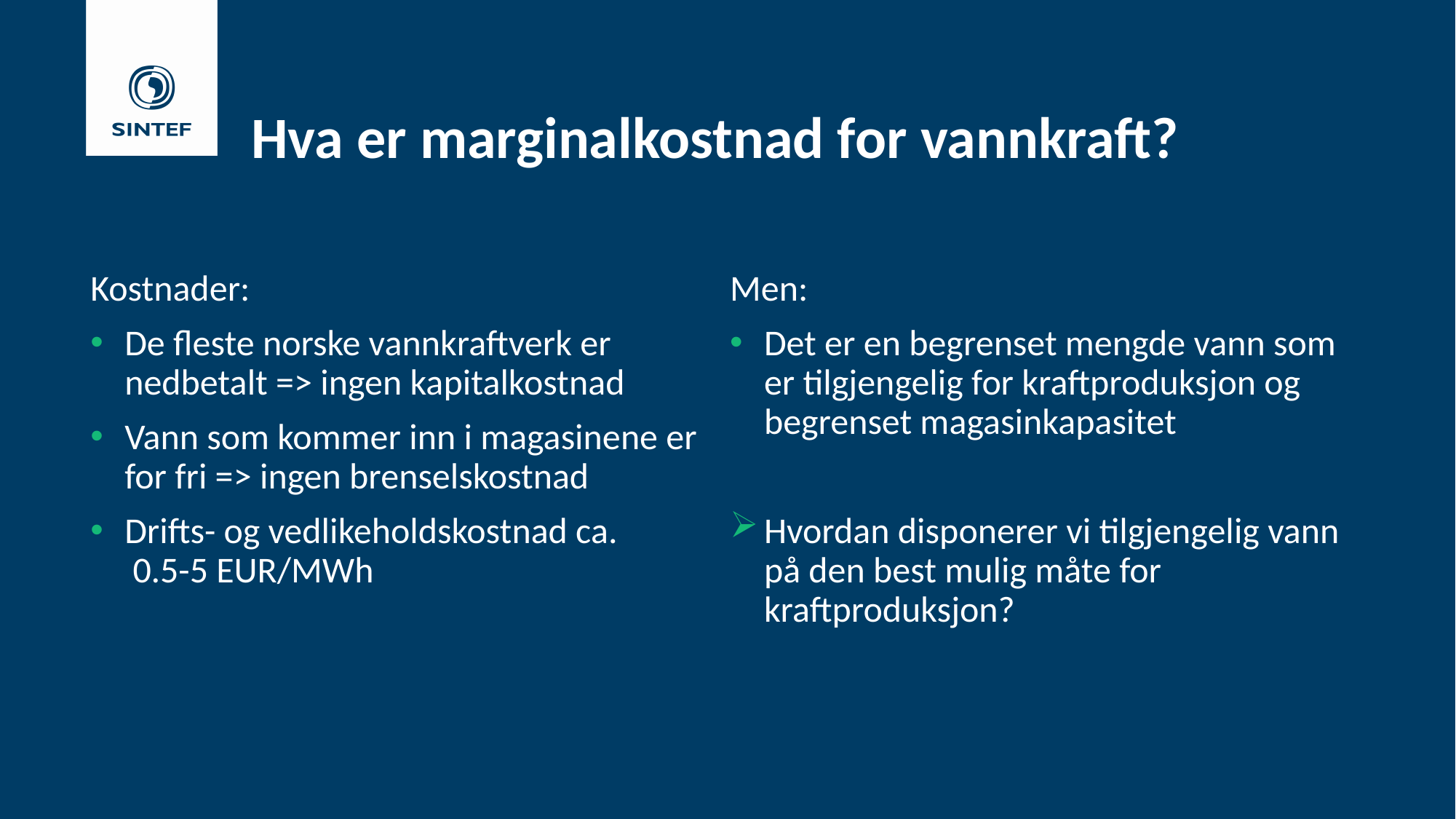

# Hva er marginalkostnad for vannkraft?
Kostnader:
De fleste norske vannkraftverk er nedbetalt => ingen kapitalkostnad
Vann som kommer inn i magasinene er for fri => ingen brenselskostnad
Drifts- og vedlikeholdskostnad ca.
 0.5-5 EUR/MWh

Men:
Det er en begrenset mengde vann som er tilgjengelig for kraftproduksjon og begrenset magasinkapasitet

Hvordan disponerer vi tilgjengelig vann på den best mulig måte for kraftproduksjon?